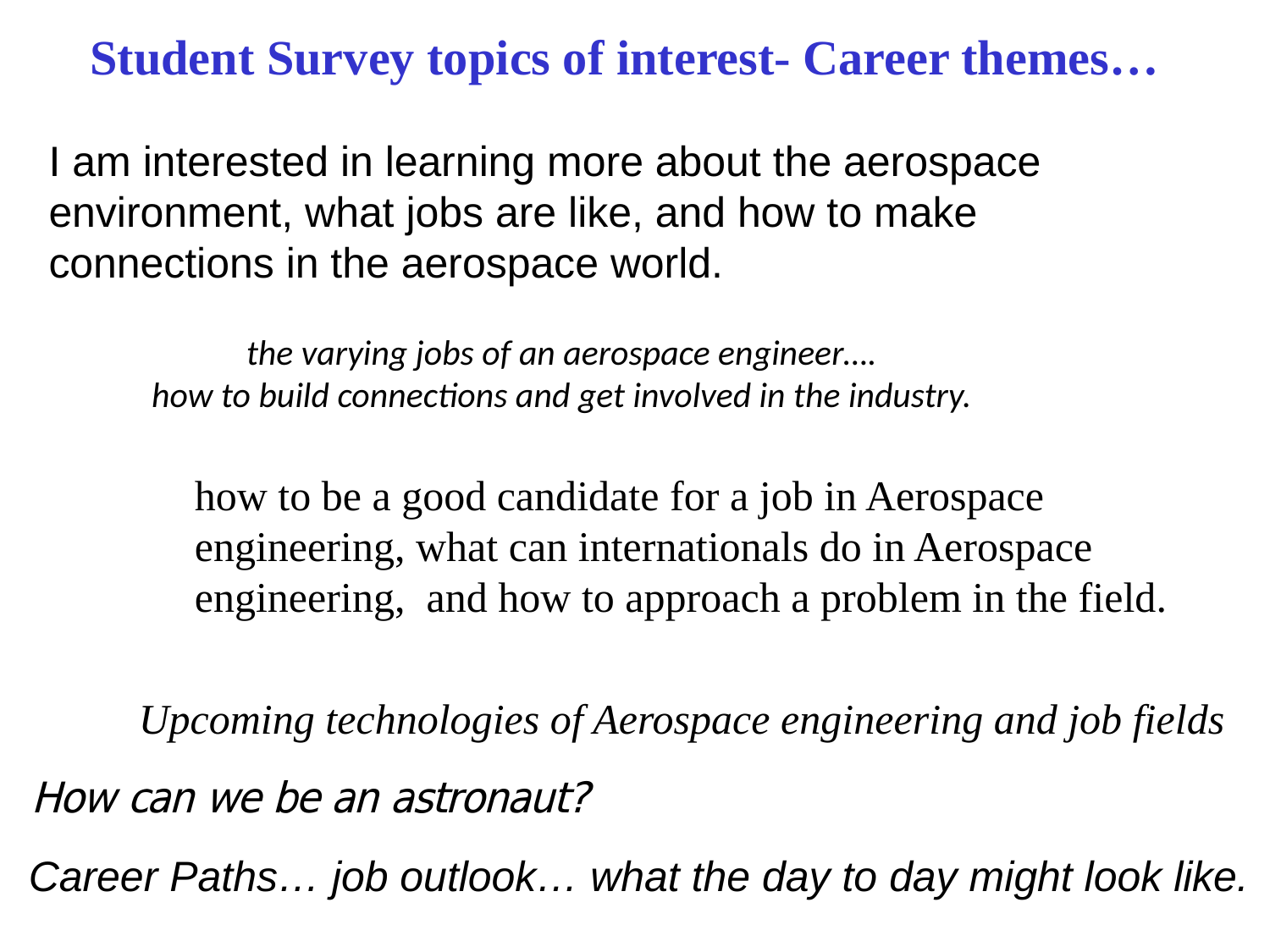

# Student Survey topics of interest- Career themes…
I am interested in learning more about the aerospace environment, what jobs are like, and how to make connections in the aerospace world.
the varying jobs of an aerospace engineer….
how to build connections and get involved in the industry.
how to be a good candidate for a job in Aerospace engineering, what can internationals do in Aerospace engineering,  and how to approach a problem in the field.
Upcoming technologies of Aerospace engineering and job fields
How can we be an astronaut?
Career Paths… job outlook… what the day to day might look like.